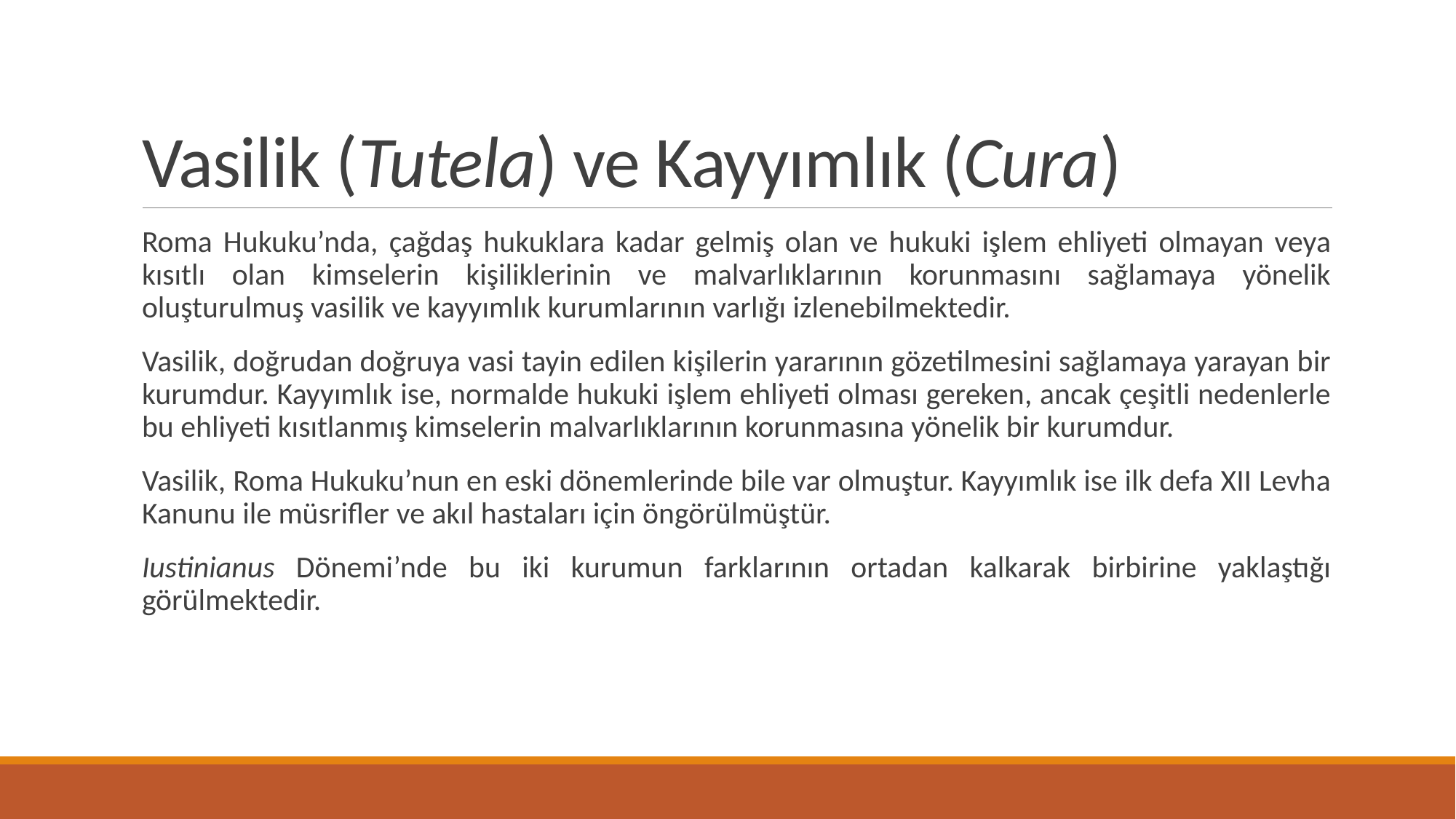

# Vasilik (Tutela) ve Kayyımlık (Cura)
Roma Hukuku’nda, çağdaş hukuklara kadar gelmiş olan ve hukuki işlem ehliyeti olmayan veya kısıtlı olan kimselerin kişiliklerinin ve malvarlıklarının korunmasını sağlamaya yönelik oluşturulmuş vasilik ve kayyımlık kurumlarının varlığı izlenebilmektedir.
Vasilik, doğrudan doğruya vasi tayin edilen kişilerin yararının gözetilmesini sağlamaya yarayan bir kurumdur. Kayyımlık ise, normalde hukuki işlem ehliyeti olması gereken, ancak çeşitli nedenlerle bu ehliyeti kısıtlanmış kimselerin malvarlıklarının korunmasına yönelik bir kurumdur.
Vasilik, Roma Hukuku’nun en eski dönemlerinde bile var olmuştur. Kayyımlık ise ilk defa XII Levha Kanunu ile müsrifler ve akıl hastaları için öngörülmüştür.
Iustinianus Dönemi’nde bu iki kurumun farklarının ortadan kalkarak birbirine yaklaştığı görülmektedir.